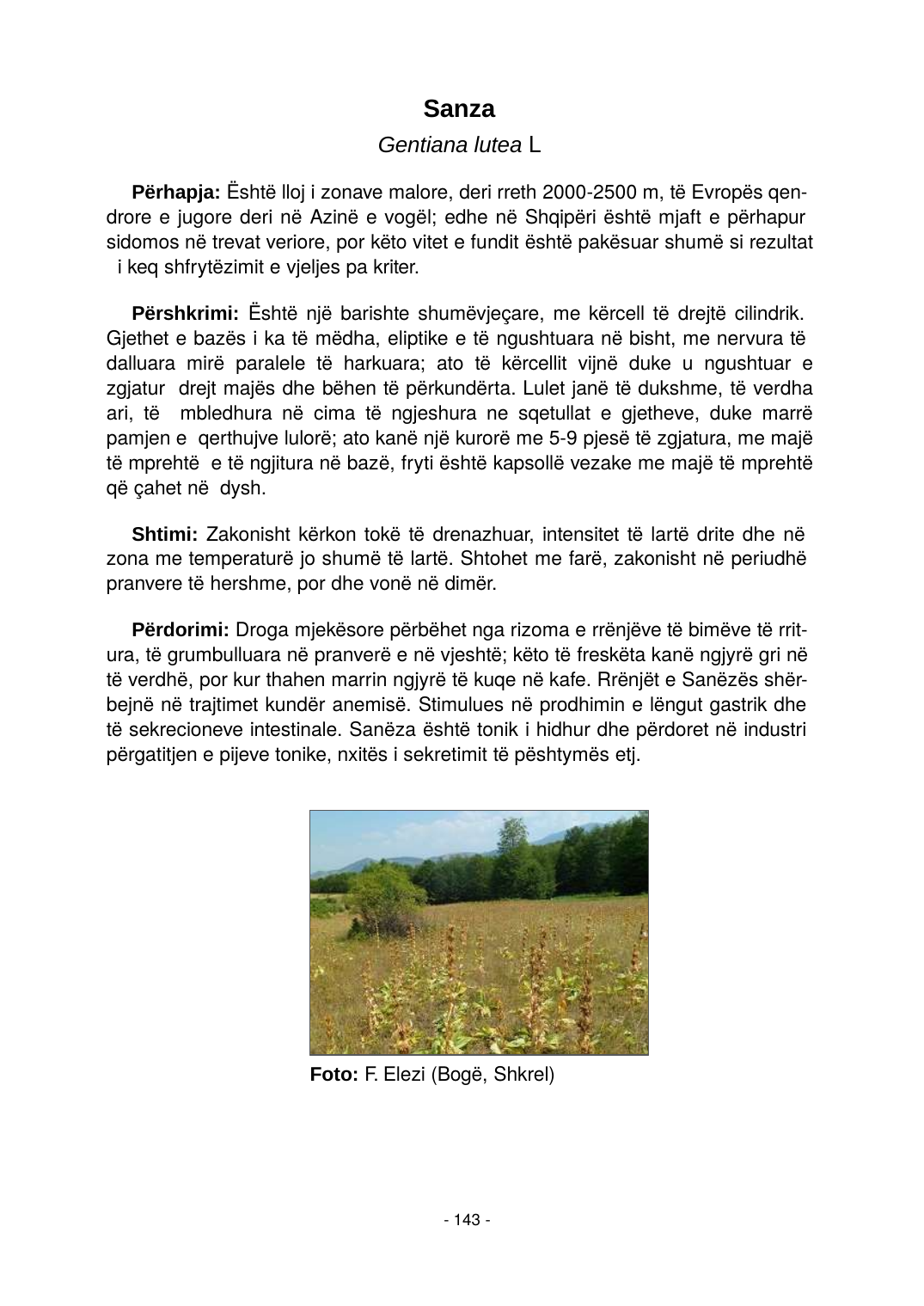

Sanza
Gentiana lutea L

Përhapja: Është lloj i zonave malore, deri rreth 2000-2500 m, të Evropës qen-  drore e jugore deri në Azinë e vogël; edhe në Shqipëri është mjaft e përhapur  sidomos në trevat veriore, por këto vitet e fundit është pakësuar shumë si rezultat   i keq shfrytëzimit e vjeljes pa kriter.

Përshkrimi: Është një barishte shumëvjeçare, me kërcell të drejtë cilindrik.  Gjethet e bazës i ka të mëdha, eliptike e të ngushtuara në bisht, me nervura të  dalluara mirë paralele të harkuara; ato të kërcellit vijnë duke u ngushtuar e zgjatur  drejt majës dhe bëhen të përkundërta. Lulet janë të dukshme, të verdha ari, të  mbledhura në cima të ngjeshura ne sqetullat e gjetheve, duke marrë pamjen e  qerthujve lulorë; ato kanë një kurorë me 5-9 pjesë të zgjatura, me majë të mprehtë  e të ngjitura në bazë, fryti është kapsollë vezake me majë të mprehtë që çahet në  dysh.

Shtimi: Zakonisht kërkon tokë të drenazhuar, intensitet të lartë drite dhe në  zona me temperaturë jo shumë të lartë. Shtohet me farë, zakonisht në periudhë  pranvere të hershme, por dhe vonë në dimër.

Përdorimi: Droga mjekësore përbëhet nga rizoma e rrënjëve të bimëve të rrit-  ura, të grumbulluara në pranverë e në vjeshtë; këto të freskëta kanë ngjyrë gri në  të verdhë, por kur thahen marrin ngjyrë të kuqe në kafe. Rrënjët e Sanëzës shër-  bejnë në trajtimet kundër anemisë. Stimulues në prodhimin e lëngut gastrik dhe  të sekrecioneve intestinale. Sanëza është tonik i hidhur dhe përdoret në industri  përgatitjen e pijeve tonike, nxitës i sekretimit të pështymës etj.

Foto: F. Elezi (Bogë, Shkrel)
- 143 -